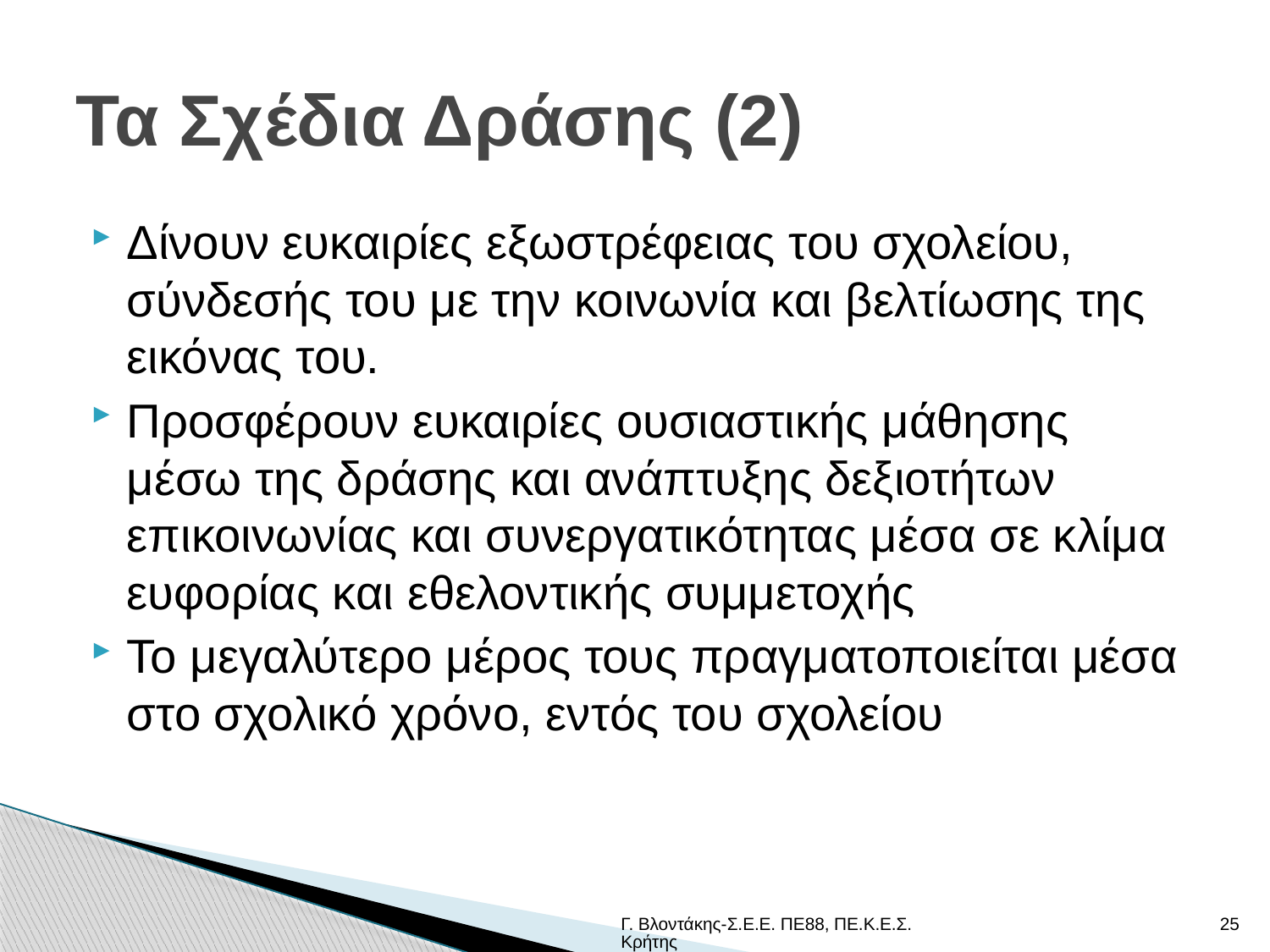

# Τα Σχέδια Δράσης (2)
Δίνουν ευκαιρίες εξωστρέφειας του σχολείου, σύνδεσής του με την κοινωνία και βελτίωσης της εικόνας του.
Προσφέρουν ευκαιρίες ουσιαστικής μάθησης μέσω της δράσης και ανάπτυξης δεξιοτήτων επικοινωνίας και συνεργατικότητας μέσα σε κλίμα ευφορίας και εθελοντικής συμμετοχής
Το μεγαλύτερο μέρος τους πραγματοποιείται μέσα στο σχολικό χρόνο, εντός του σχολείου
Γ. Βλοντάκης-Σ.Ε.Ε. ΠΕ88, ΠΕ.Κ.Ε.Σ. Κρήτης
25